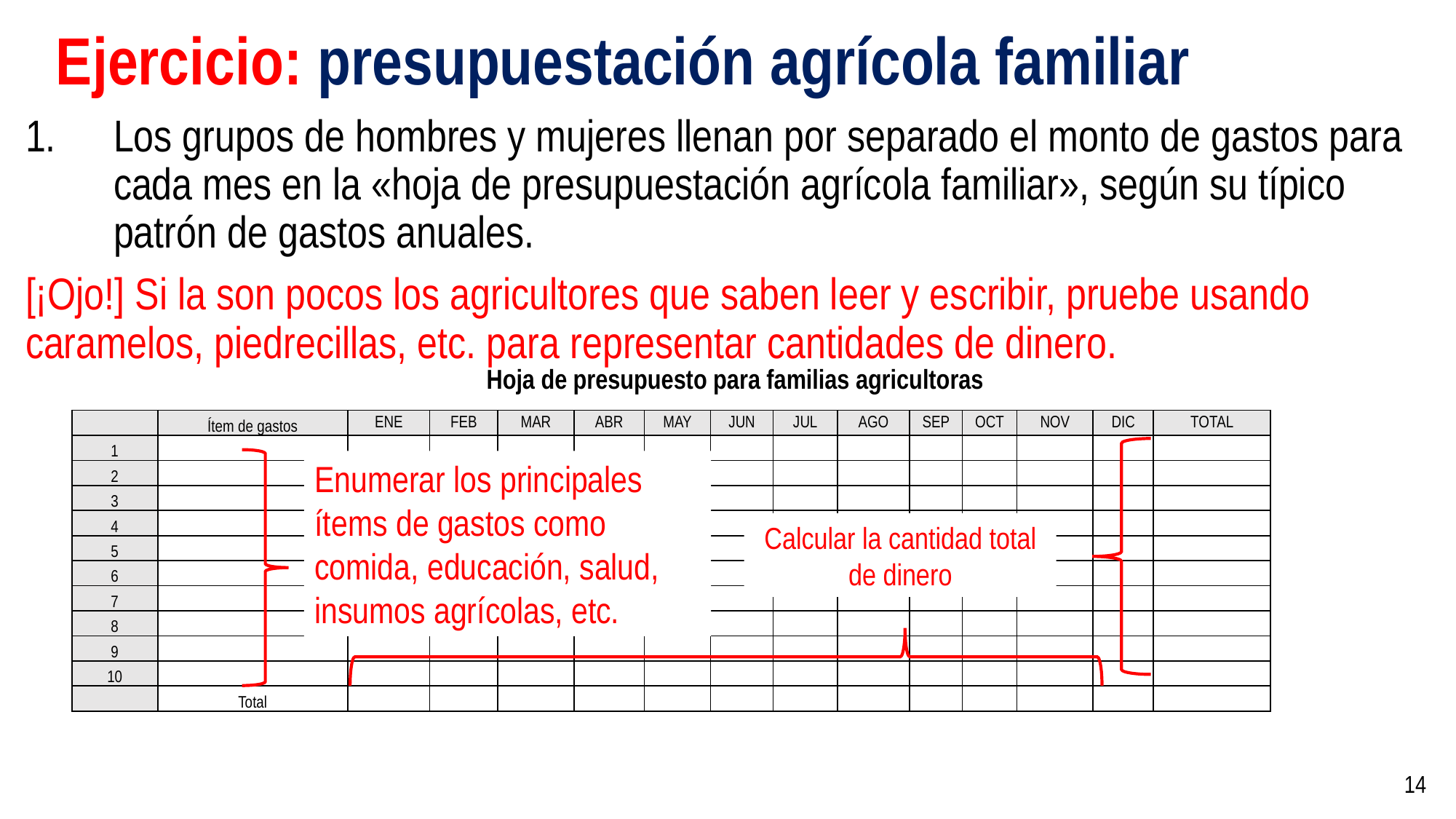

# Ejercicio: presupuestación agrícola familiar
Los grupos de hombres y mujeres llenan por separado el monto de gastos para cada mes en la «hoja de presupuestación agrícola familiar», según su típico patrón de gastos anuales.
[¡Ojo!] Si la son pocos los agricultores que saben leer y escribir, pruebe usando caramelos, piedrecillas, etc. para representar cantidades de dinero.

Hoja de presupuesto para familias agricultoras
|  | Ítem de gastos | ENE | FEB | MAR | ABR | MAY | JUN | JUL | AGO | SEP | OCT | NOV | DIC | TOTAL |
| --- | --- | --- | --- | --- | --- | --- | --- | --- | --- | --- | --- | --- | --- | --- |
| 1 |  |  |  |  |  |  |  |  |  |  |  |  |  |  |
| 2 |  |  |  |  |  |  |  |  |  |  |  |  |  |  |
| 3 |  |  |  |  |  |  |  |  |  |  |  |  |  |  |
| 4 |  |  |  |  |  |  |  |  |  |  |  |  |  |  |
| 5 |  |  |  |  |  |  |  |  |  |  |  |  |  |  |
| 6 |  |  |  |  |  |  |  |  |  |  |  |  |  |  |
| 7 |  |  |  |  |  |  |  |  |  |  |  |  |  |  |
| 8 |  |  |  |  |  |  |  |  |  |  |  |  |  |  |
| 9 |  |  |  |  |  |  |  |  |  |  |  |  |  |  |
| 10 |  |  |  |  |  |  |  |  |  |  |  |  |  |  |
|  | Total |  |  |  |  |  |  |  |  |  |  |  |  |  |

Enumerar los principales ítems de gastos como comida, educación, salud, insumos agrícolas, etc.
Calcular la cantidad total de dinero
14